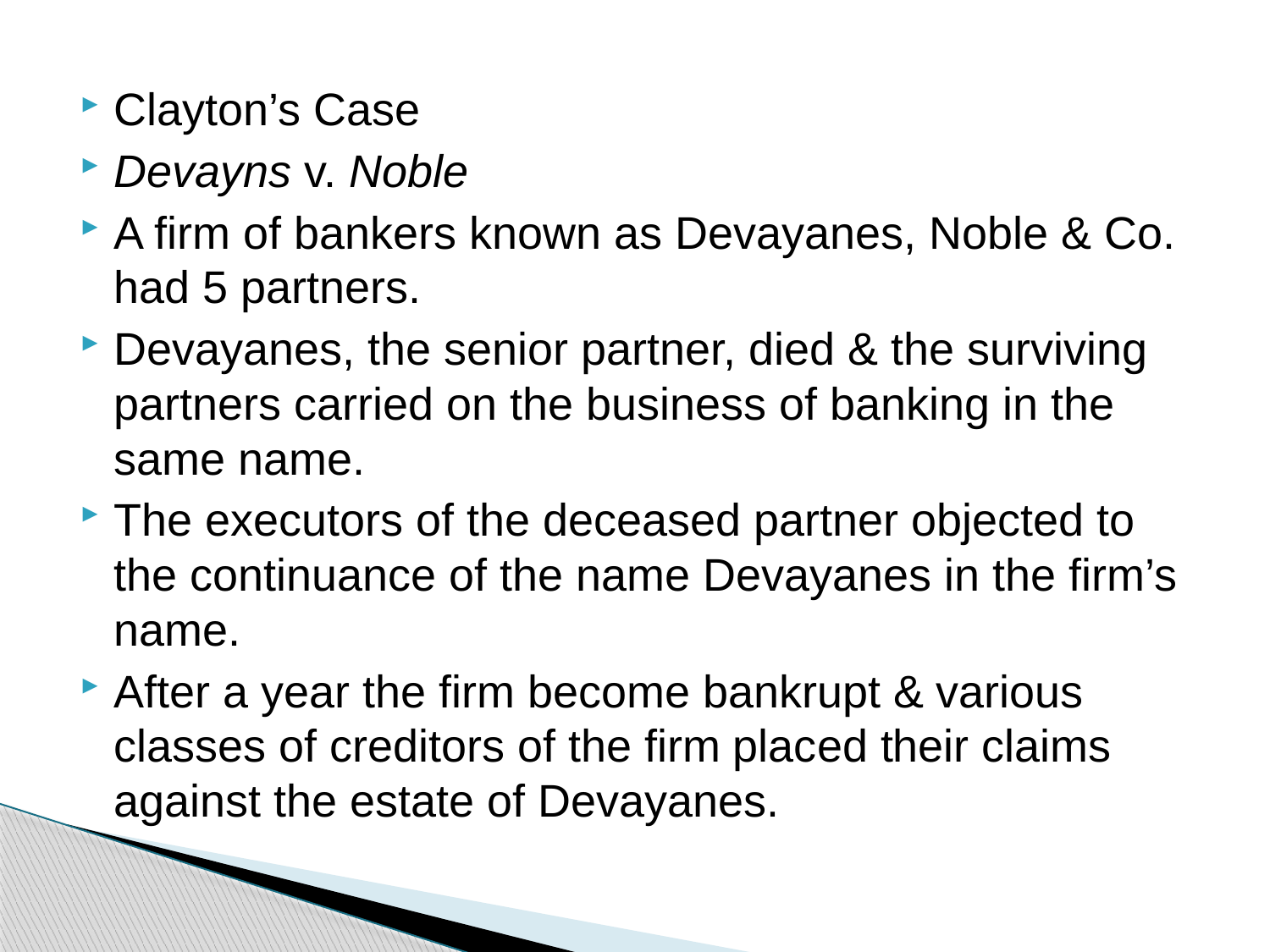

Clayton’s Case
Devayns v. Noble
A firm of bankers known as Devayanes, Noble & Co. had 5 partners.
Devayanes, the senior partner, died & the surviving partners carried on the business of banking in the same name.
The executors of the deceased partner objected to the continuance of the name Devayanes in the firm’s name.
After a year the firm become bankrupt & various classes of creditors of the firm placed their claims against the estate of Devayanes.